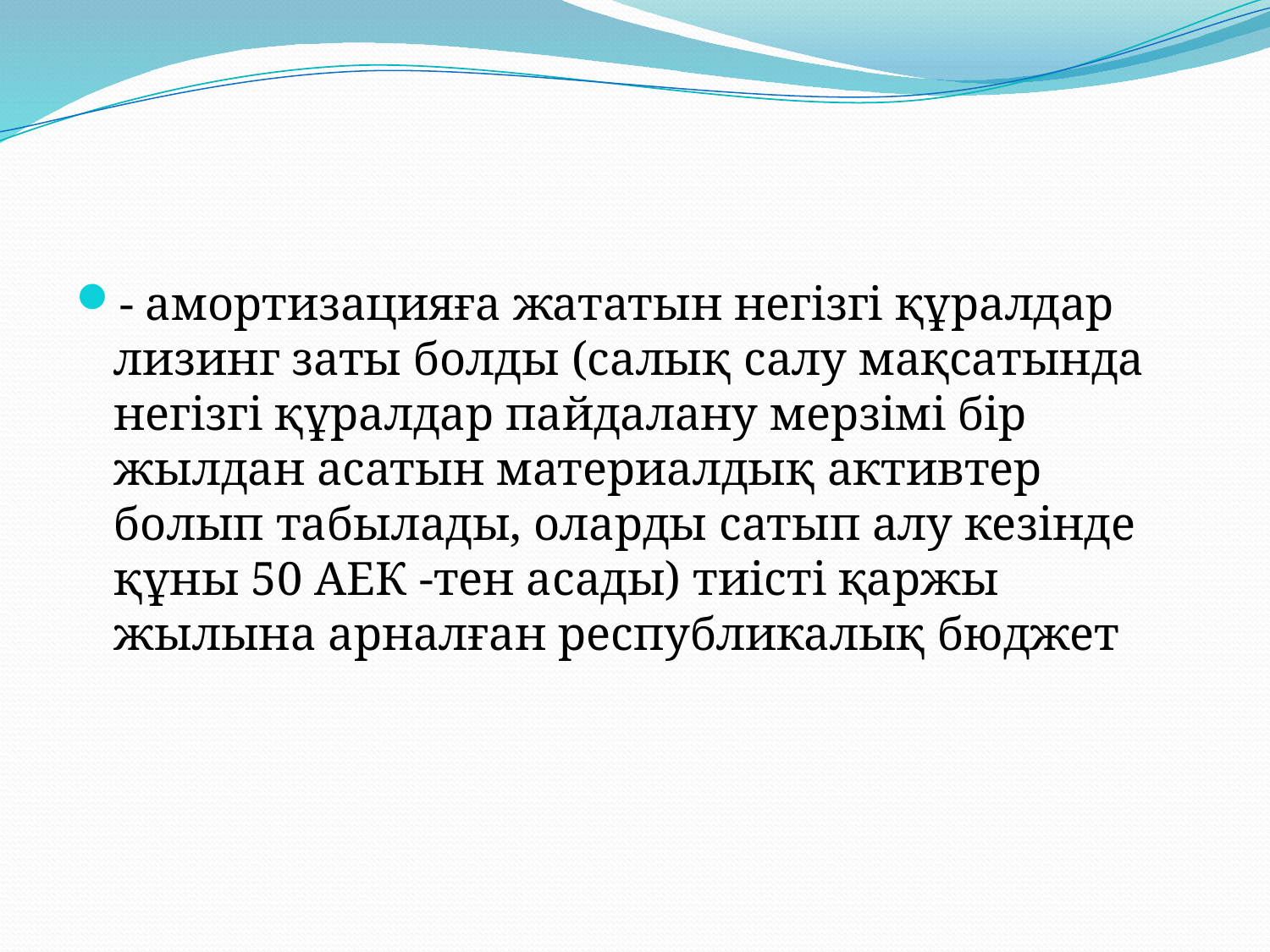

- амортизацияға жататын негізгі құралдар лизинг заты болды (салық салу мақсатында негізгі құралдар пайдалану мерзімі бір жылдан асатын материалдық активтер болып табылады, оларды сатып алу кезінде құны 50 АЕК -тен асады) тиісті қаржы жылына арналған республикалық бюджет